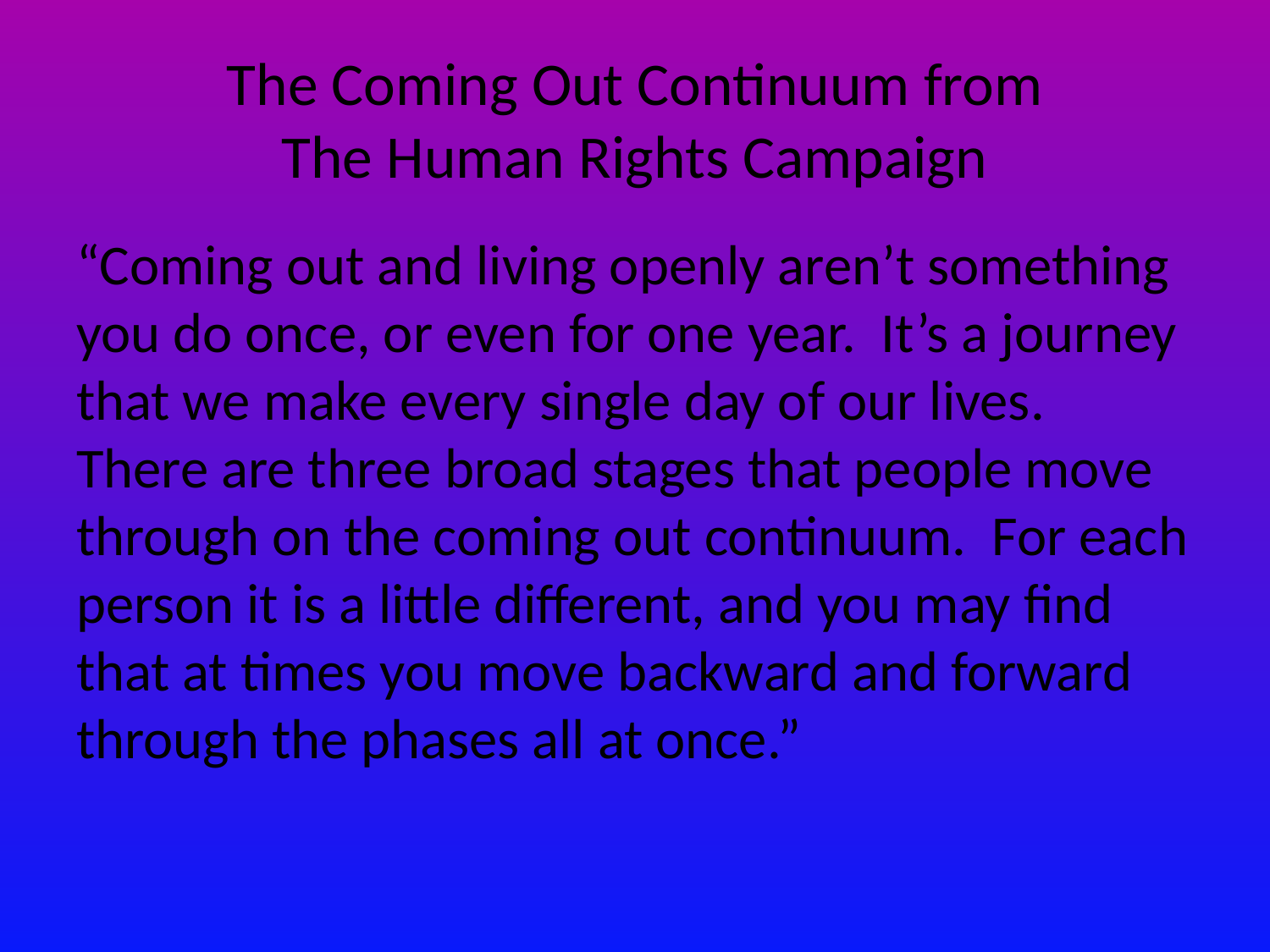

# The Coming Out Continuum from The Human Rights Campaign
“Coming out and living openly aren’t something you do once, or even for one year.  It’s a journey that we make every single day of our lives.  There are three broad stages that people move through on the coming out continuum.  For each person it is a little different, and you may find that at times you move backward and forward through the phases all at once.”